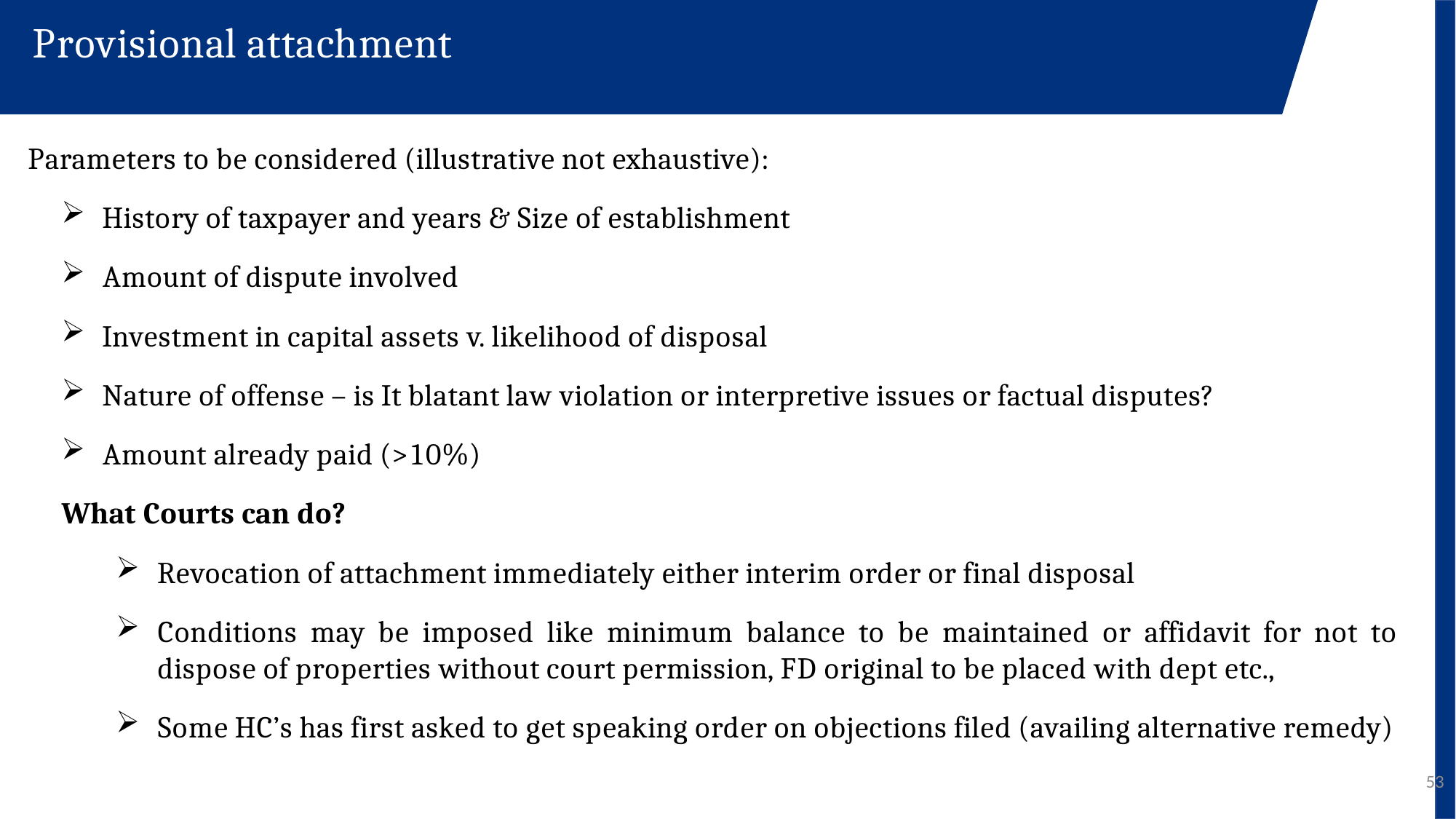

Provisional attachment
Parameters to be considered (illustrative not exhaustive):
History of taxpayer and years & Size of establishment
Amount of dispute involved
Investment in capital assets v. likelihood of disposal
Nature of offense – is It blatant law violation or interpretive issues or factual disputes?
Amount already paid (>10%)
What Courts can do?
Revocation of attachment immediately either interim order or final disposal
Conditions may be imposed like minimum balance to be maintained or affidavit for not to dispose of properties without court permission, FD original to be placed with dept etc.,
Some HC’s has first asked to get speaking order on objections filed (availing alternative remedy)

53